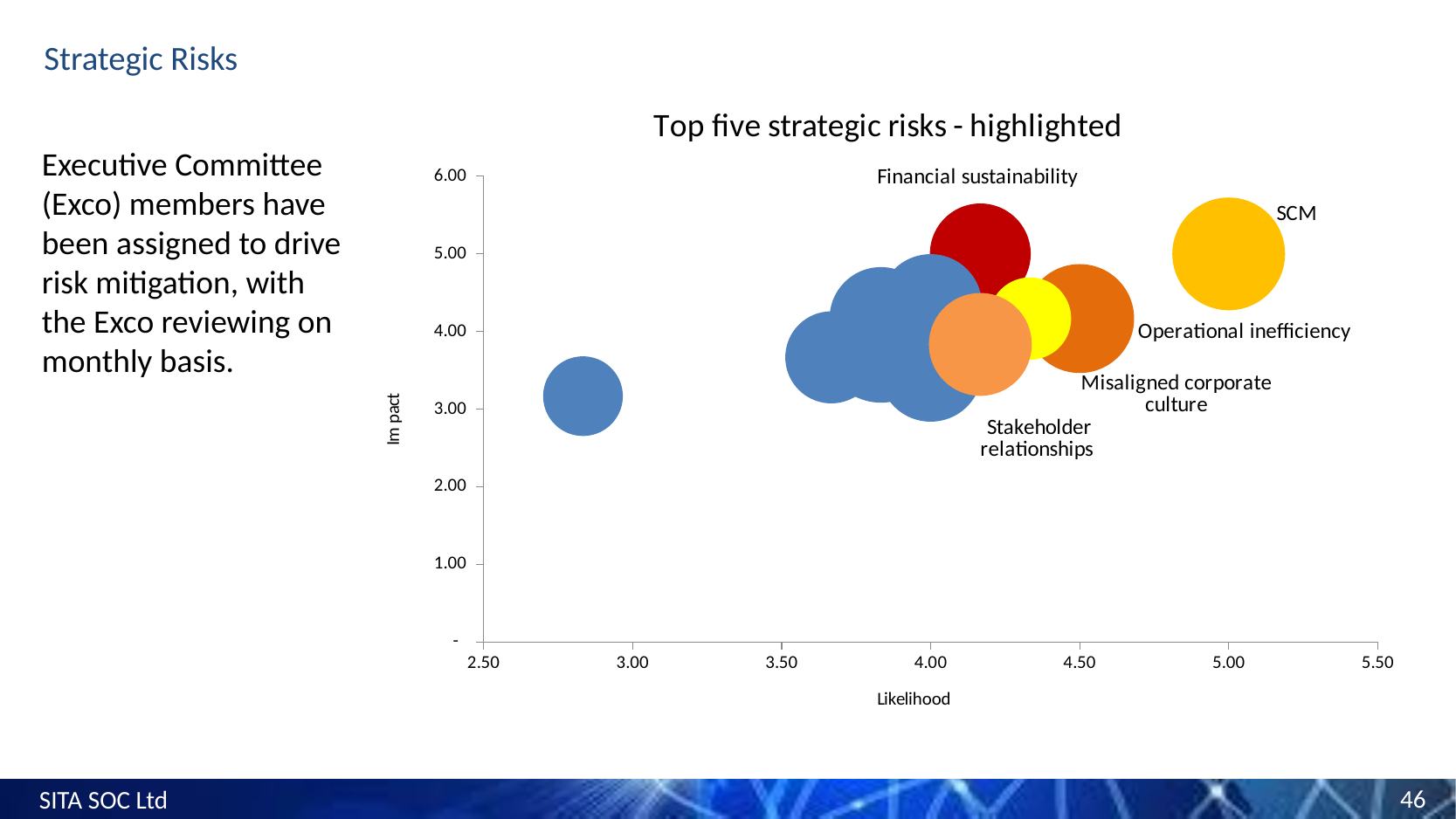

# Strategic Risks

### Chart: Top five strategic risks - highlighted

| Category |  |
|---|---|
Executive Committee (Exco) members have been assigned to drive risk mitigation, with the Exco reviewing on monthly basis.